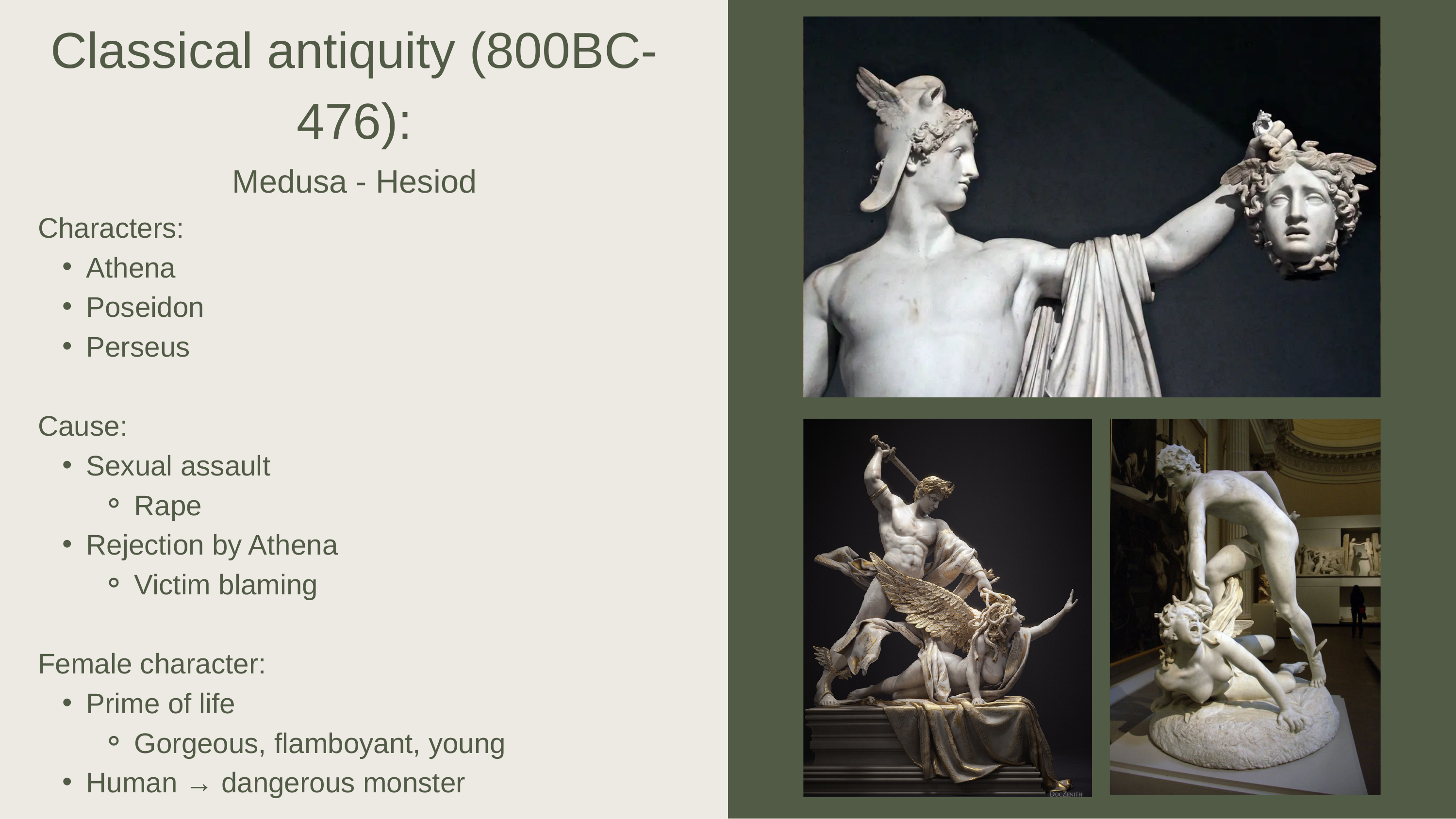

Classical antiquity (800BC- 476):

Medusa - Hesiod
Characters:
Athena
Poseidon
Perseus

Cause:
Sexual assault
Rape
Rejection by Athena
Victim blaming

Female character:
Prime of life
Gorgeous, flamboyant, young
Human → dangerous monster